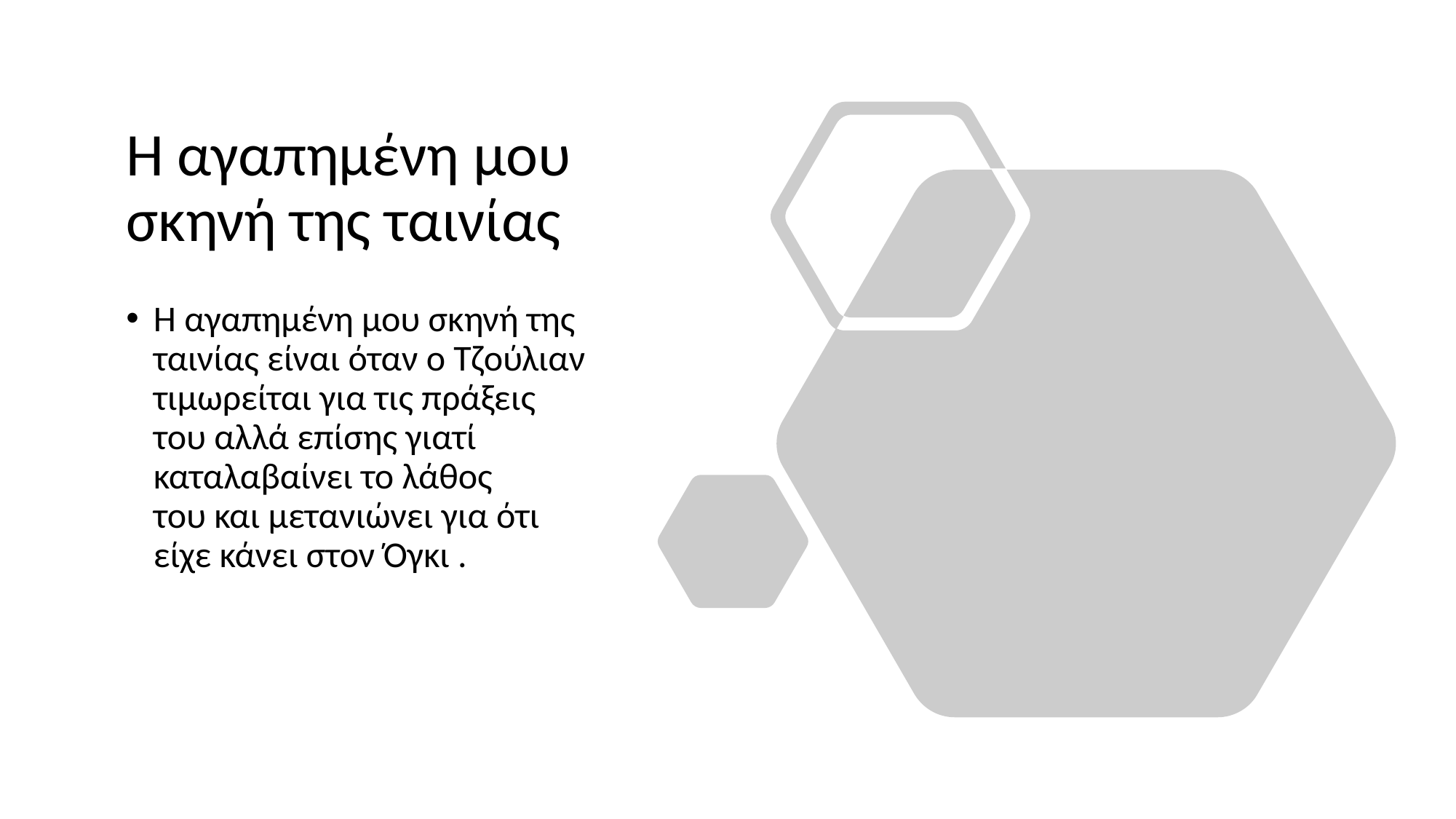

# Η αγαπημένη μου σκηνή της ταινίας

Η αγαπημένη μου σκηνή της ταινίας είναι όταν ο Τζούλιαν τιμωρείται για τις πράξεις του αλλά επίσης γιατί καταλαβαίνει το λάθος του και μετανιώνει για ότι είχε κάνει στον Όγκι .